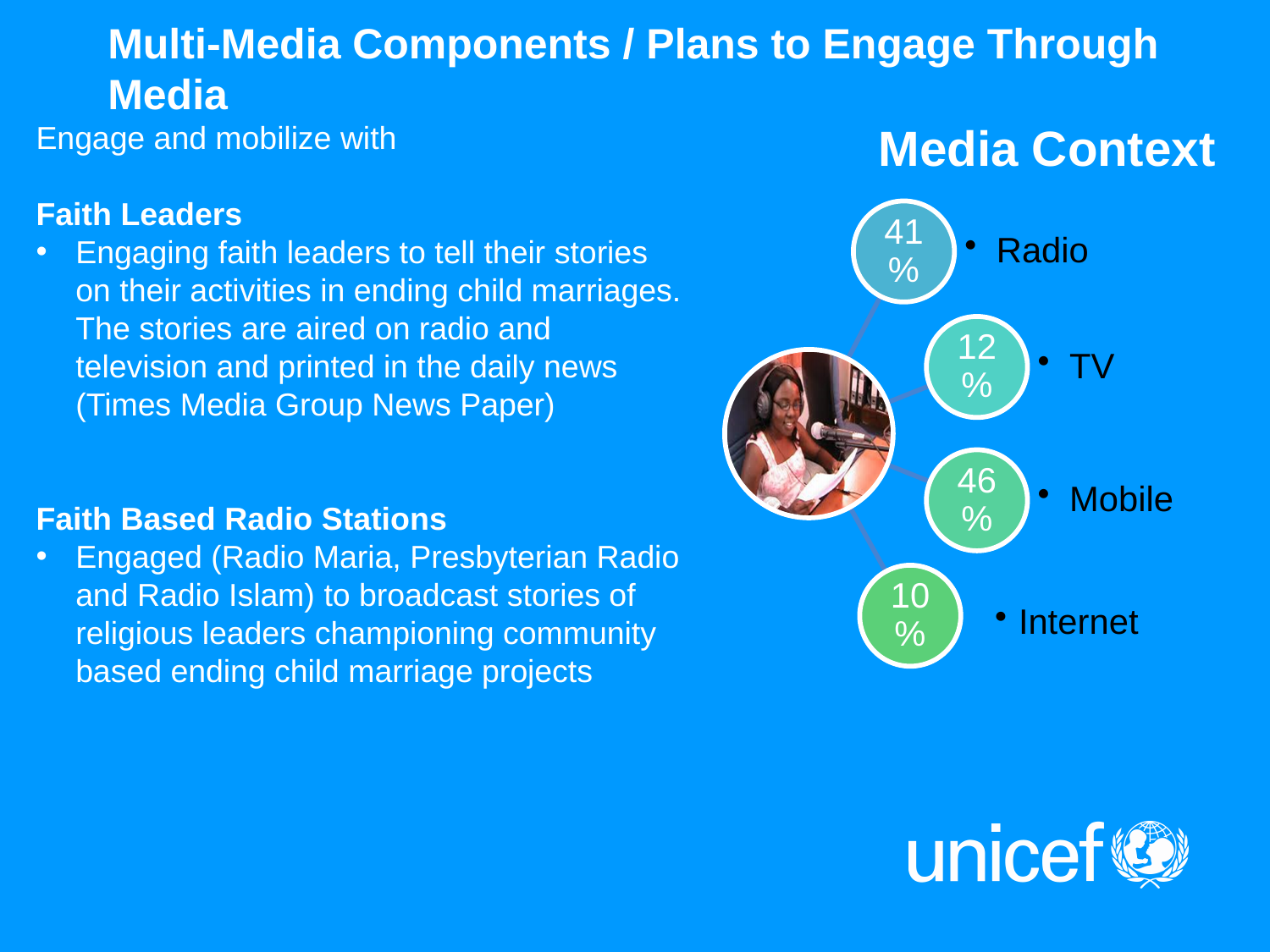

Multi-Media Components / Plans to Engage Through Media
Media Context
Engage and mobilize with

Faith Leaders
Engaging faith leaders to tell their stories on their activities in ending child marriages. The stories are aired on radio and television and printed in the daily news (Times Media Group News Paper)

Faith Based Radio Stations
Engaged (Radio Maria, Presbyterian Radio and Radio Islam) to broadcast stories of  religious leaders championing community based ending child marriage projects

41%
Radio
12%
TV
46%
Mobile
10%

Internet